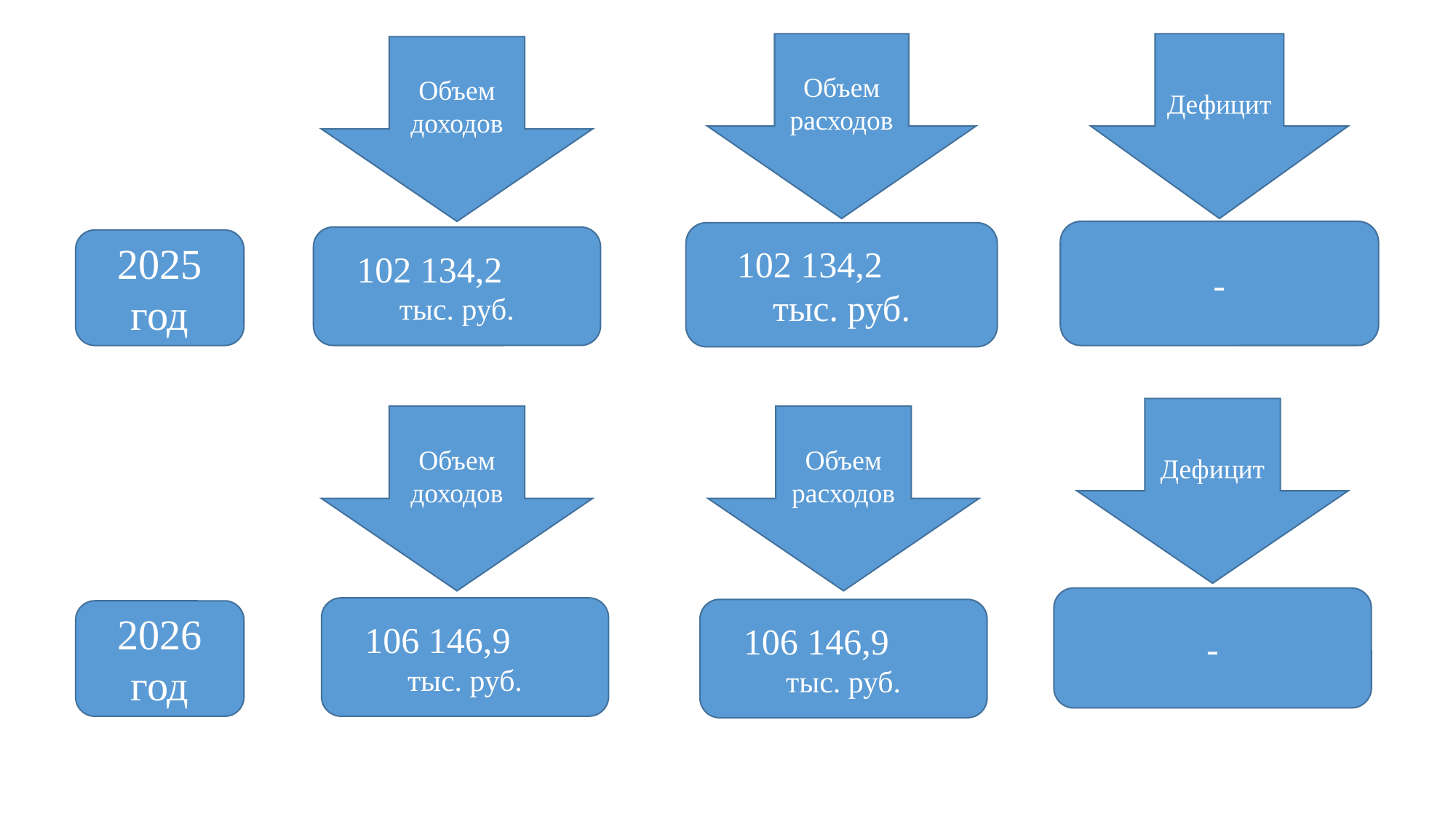

Объем расходов
Дефицит
Объем доходов
-
102 134,2        тыс. руб.
102 134,2       тыс. руб.
2025 год
Дефицит
Объем доходов
Объем расходов
-
106 146,9       тыс. руб.
106 146,9       тыс. руб.
2026 год